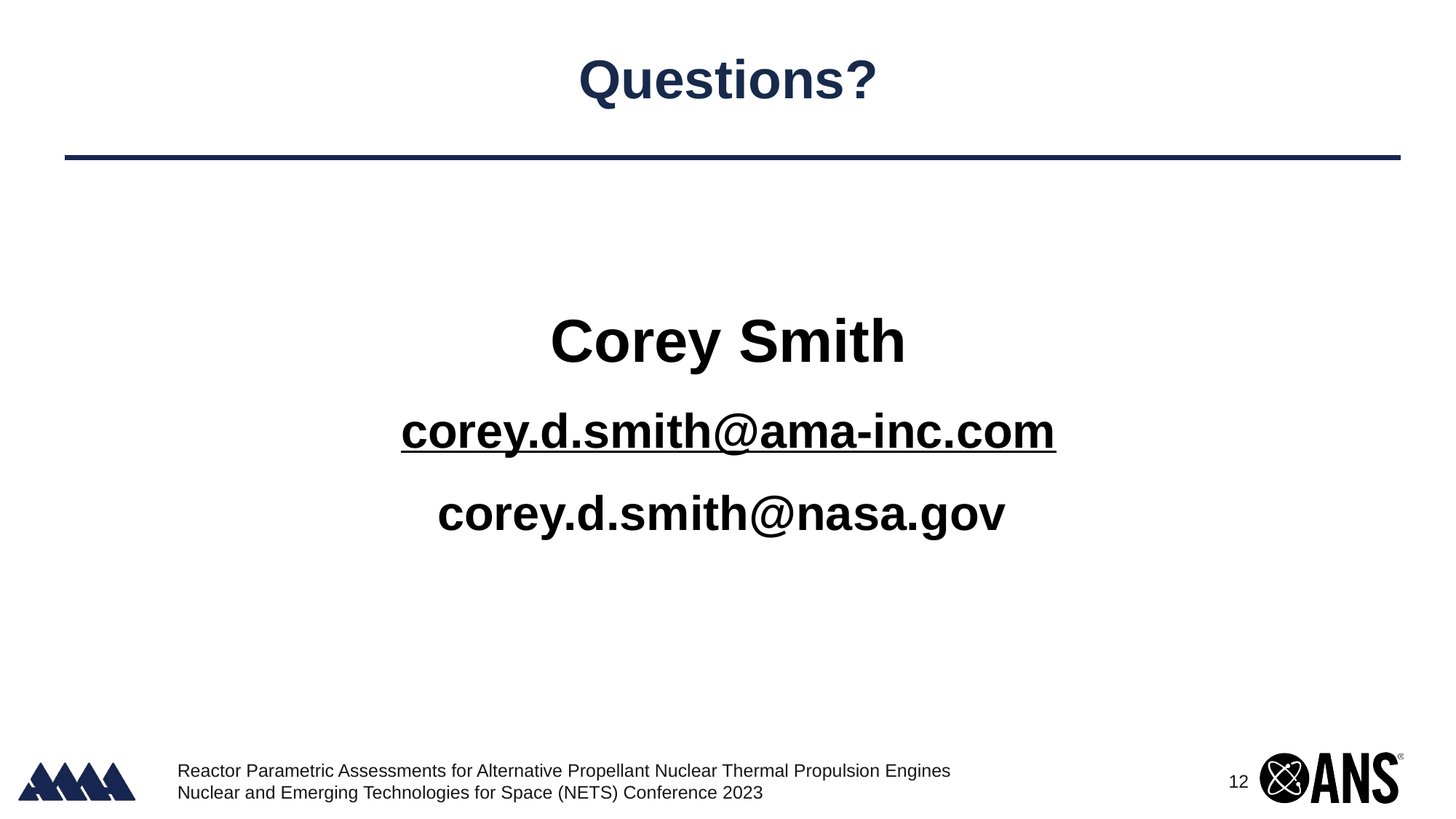

# Questions?
Corey Smith
corey.d.smith@ama-inc.com
corey.d.smith@nasa.gov

Reactor Parametric Assessments for Alternative Propellant Nuclear Thermal Propulsion Engines
Nuclear and Emerging Technologies for Space (NETS) Conference 2023
12